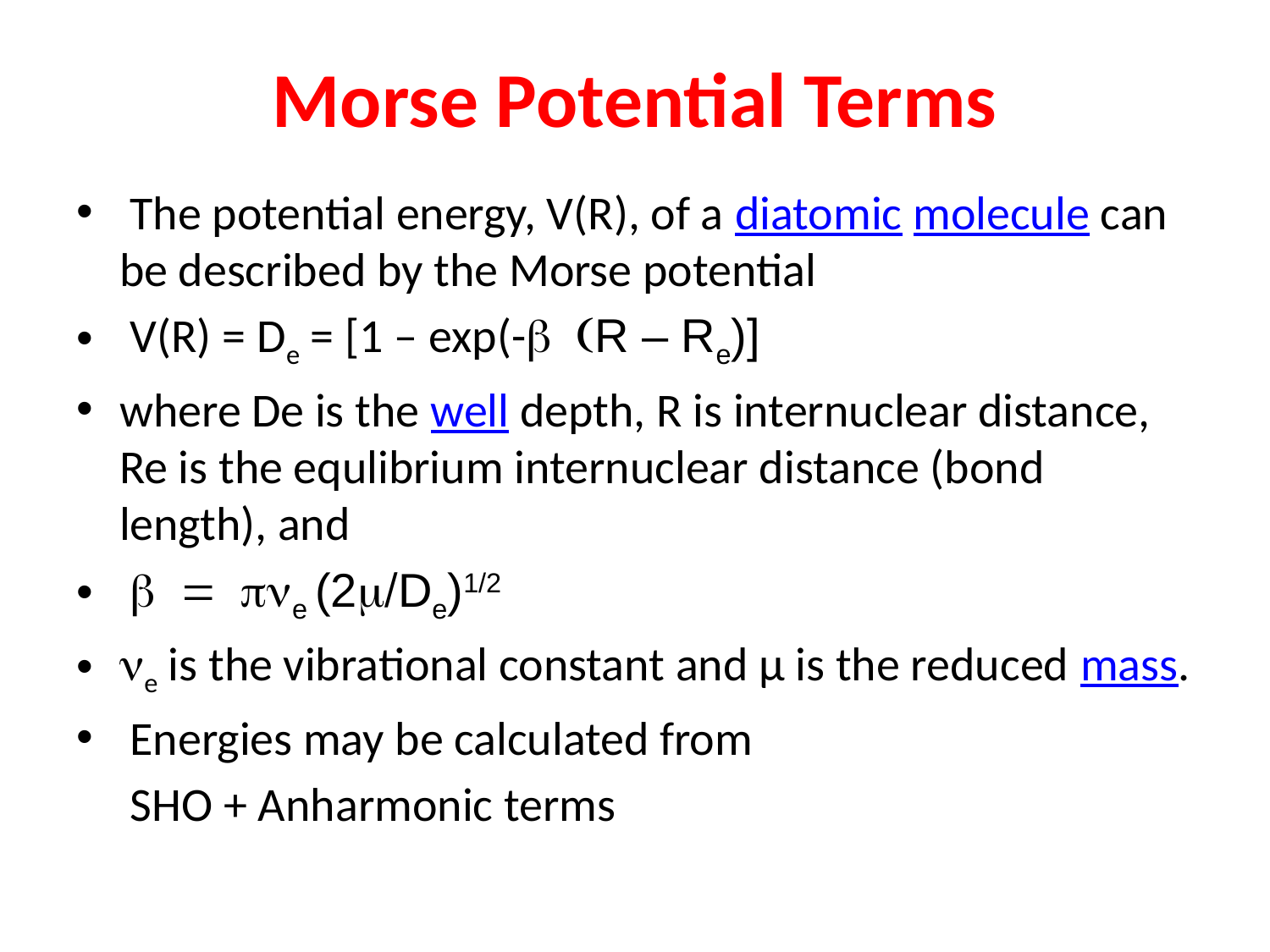

# Morse Potential Terms
 The potential energy, V(R), of a diatomic molecule can be described by the Morse potential
 V(R) = De = [1 – exp(-β (R – Re)]
where De is the well depth, R is internuclear distance, Re is the equlibrium internuclear distance (bond length), and
 β = πνe (2μ/De)1/2
νe is the vibrational constant and µ is the reduced mass.
 Energies may be calculated from
     SHO + Anharmonic terms